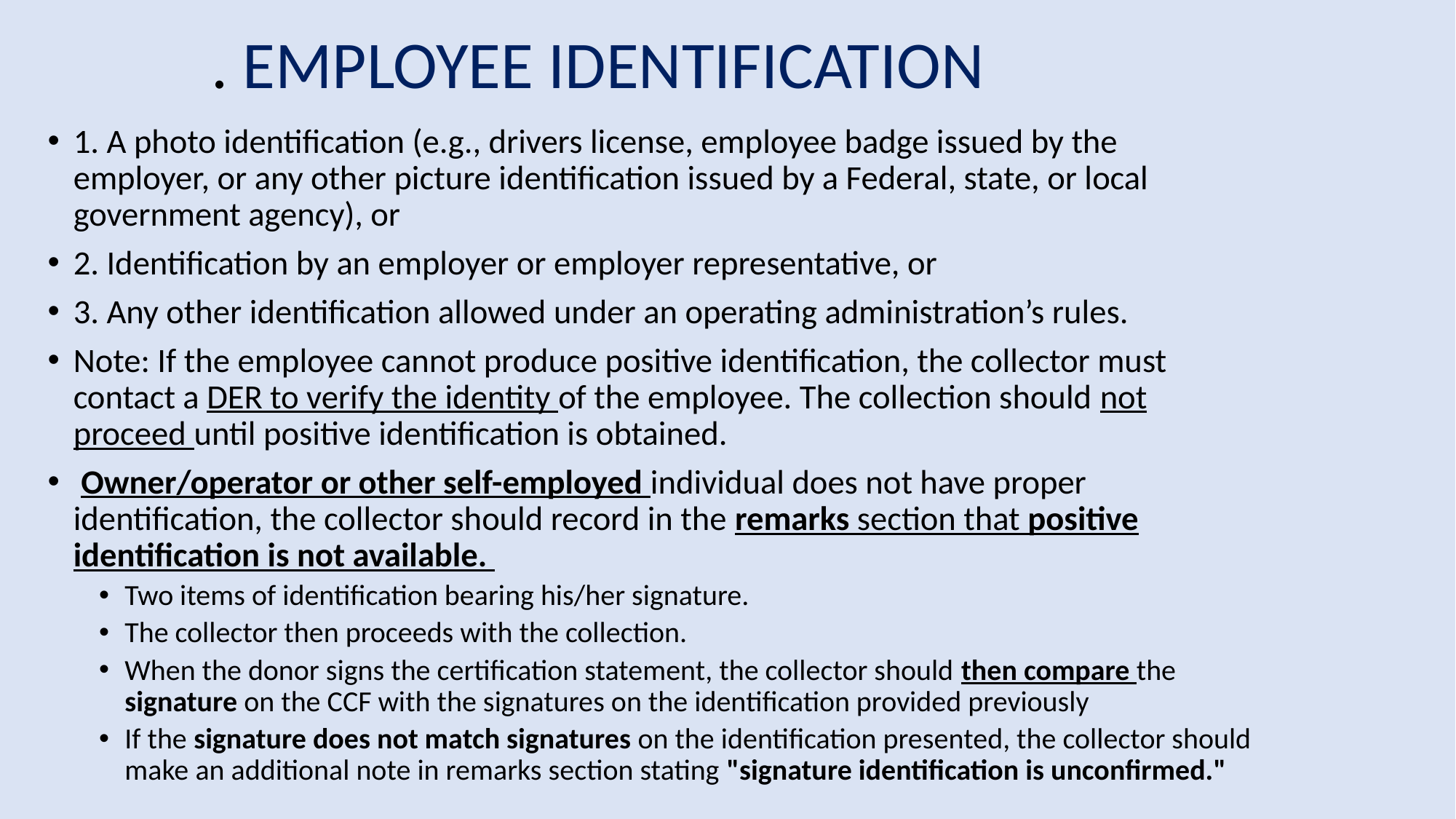

# . EMPLOYEE IDENTIFICATION
1. A photo identification (e.g., drivers license, employee badge issued by the employer, or any other picture identification issued by a Federal, state, or local government agency), or
2. Identification by an employer or employer representative, or
3. Any other identification allowed under an operating administration’s rules.
Note: If the employee cannot produce positive identification, the collector must contact a DER to verify the identity of the employee. The collection should not proceed until positive identification is obtained.
 Owner/operator or other self-employed individual does not have proper identification, the collector should record in the remarks section that positive identification is not available.
Two items of identification bearing his/her signature.
The collector then proceeds with the collection.
When the donor signs the certification statement, the collector should then compare the signature on the CCF with the signatures on the identification provided previously
If the signature does not match signatures on the identification presented, the collector should make an additional note in remarks section stating "signature identification is unconfirmed."